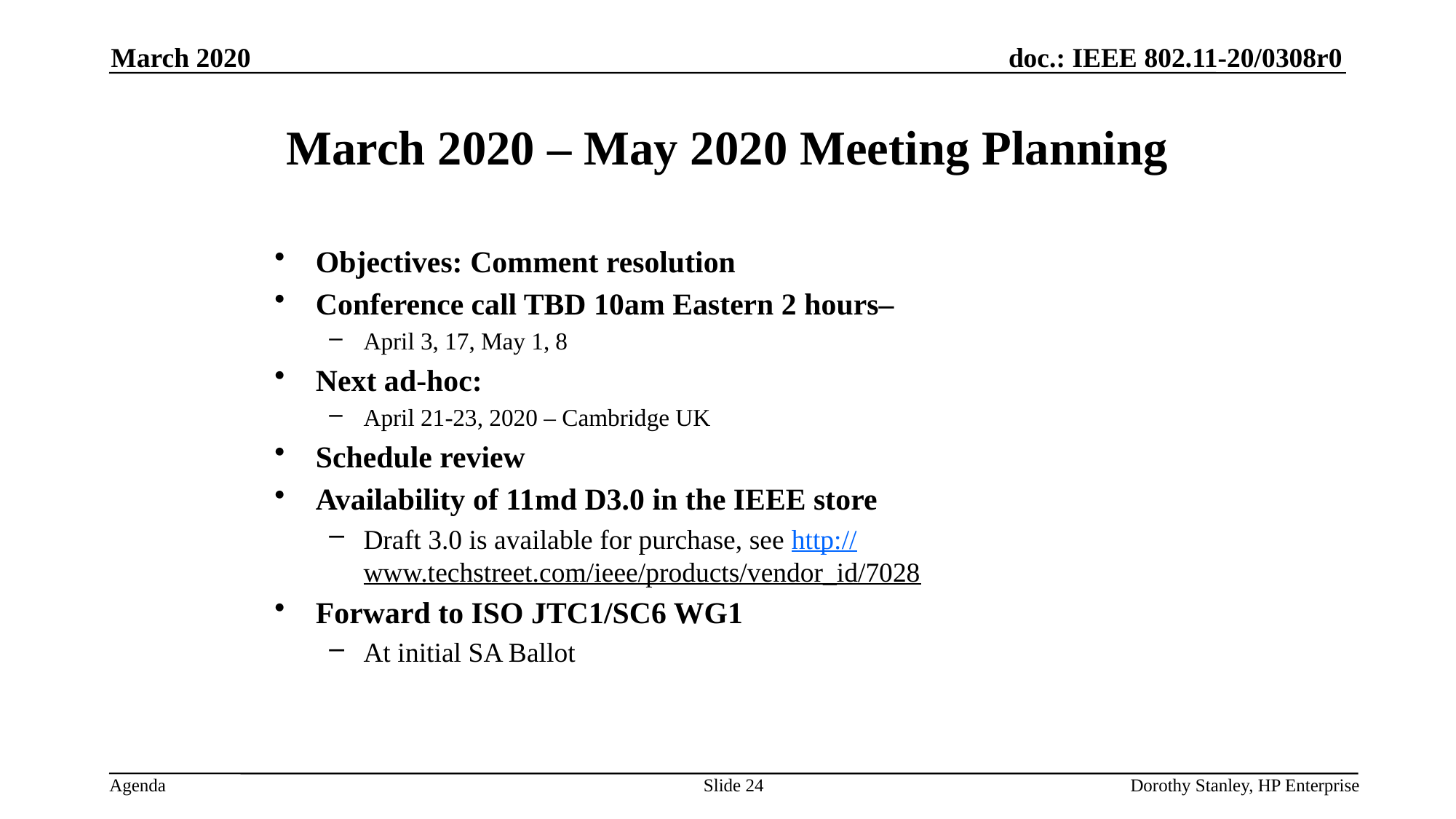

March 2020
# March 2020 – May 2020 Meeting Planning
Objectives: Comment resolution
Conference call TBD 10am Eastern 2 hours–
April 3, 17, May 1, 8
Next ad-hoc:
April 21-23, 2020 – Cambridge UK
Schedule review
Availability of 11md D3.0 in the IEEE store
Draft 3.0 is available for purchase, see http://www.techstreet.com/ieee/products/vendor_id/7028
Forward to ISO JTC1/SC6 WG1
At initial SA Ballot
Slide 24
Dorothy Stanley, HP Enterprise